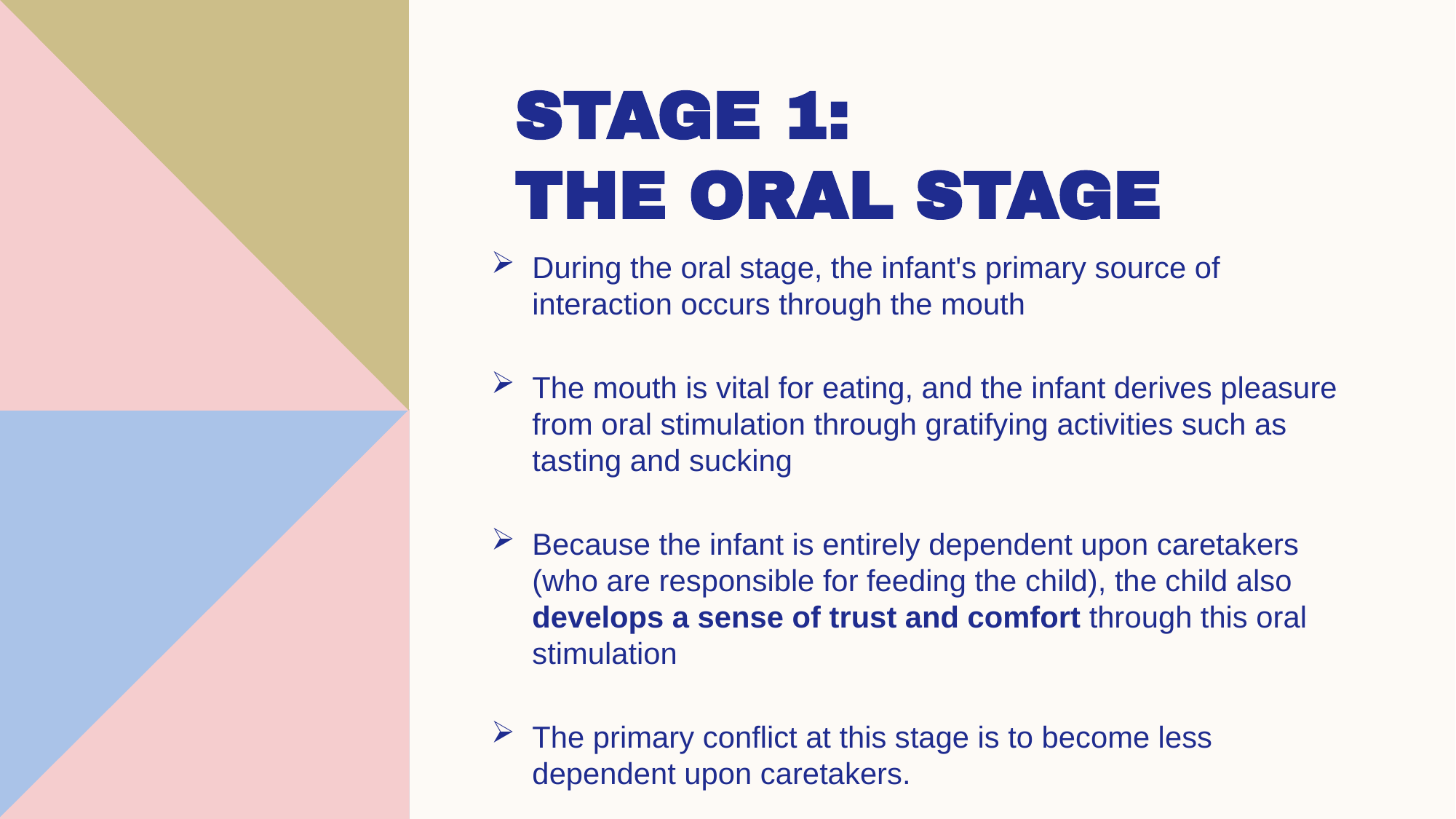

# Stage 1: The oral stage
During the oral stage, the infant's primary source of interaction occurs through the mouth

The mouth is vital for eating, and the infant derives pleasure from oral stimulation through gratifying activities such as tasting and sucking

Because the infant is entirely dependent upon caretakers (who are responsible for feeding the child), the child also develops a sense of trust and comfort through this oral stimulation

The primary conflict at this stage is to become less dependent upon caretakers.